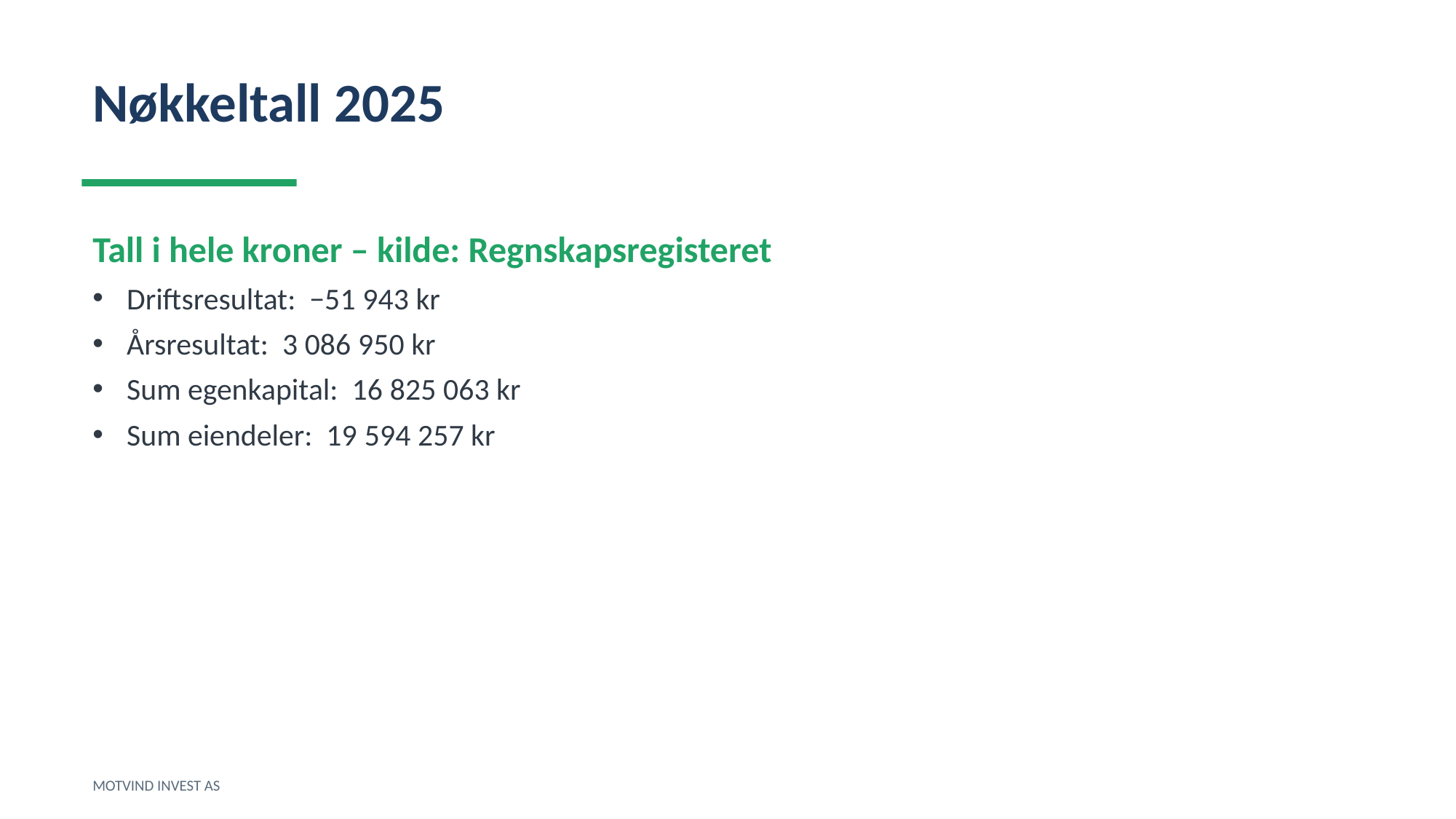

Nøkkeltall 2025

Tall i hele kroner – kilde: Regnskapsregisteret
Driftsresultat:  −51 943 kr
Årsresultat:  3 086 950 kr
Sum egenkapital:  16 825 063 kr
Sum eiendeler:  19 594 257 kr
MOTVIND INVEST AS